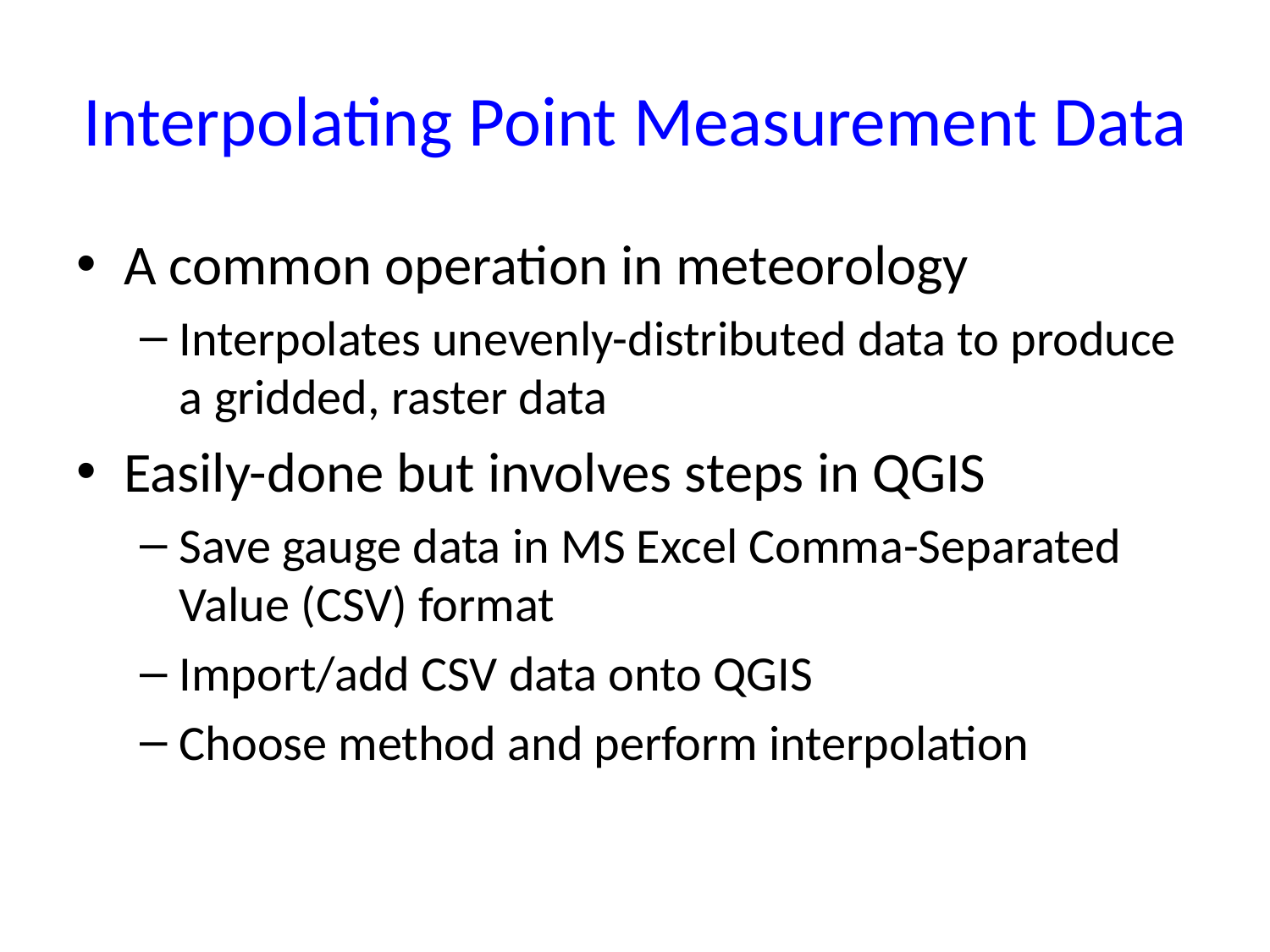

Interpolating Point Measurement Data
A common operation in meteorology
Interpolates unevenly-distributed data to produce a gridded, raster data
Easily-done but involves steps in QGIS
Save gauge data in MS Excel Comma-Separated Value (CSV) format
Import/add CSV data onto QGIS
Choose method and perform interpolation